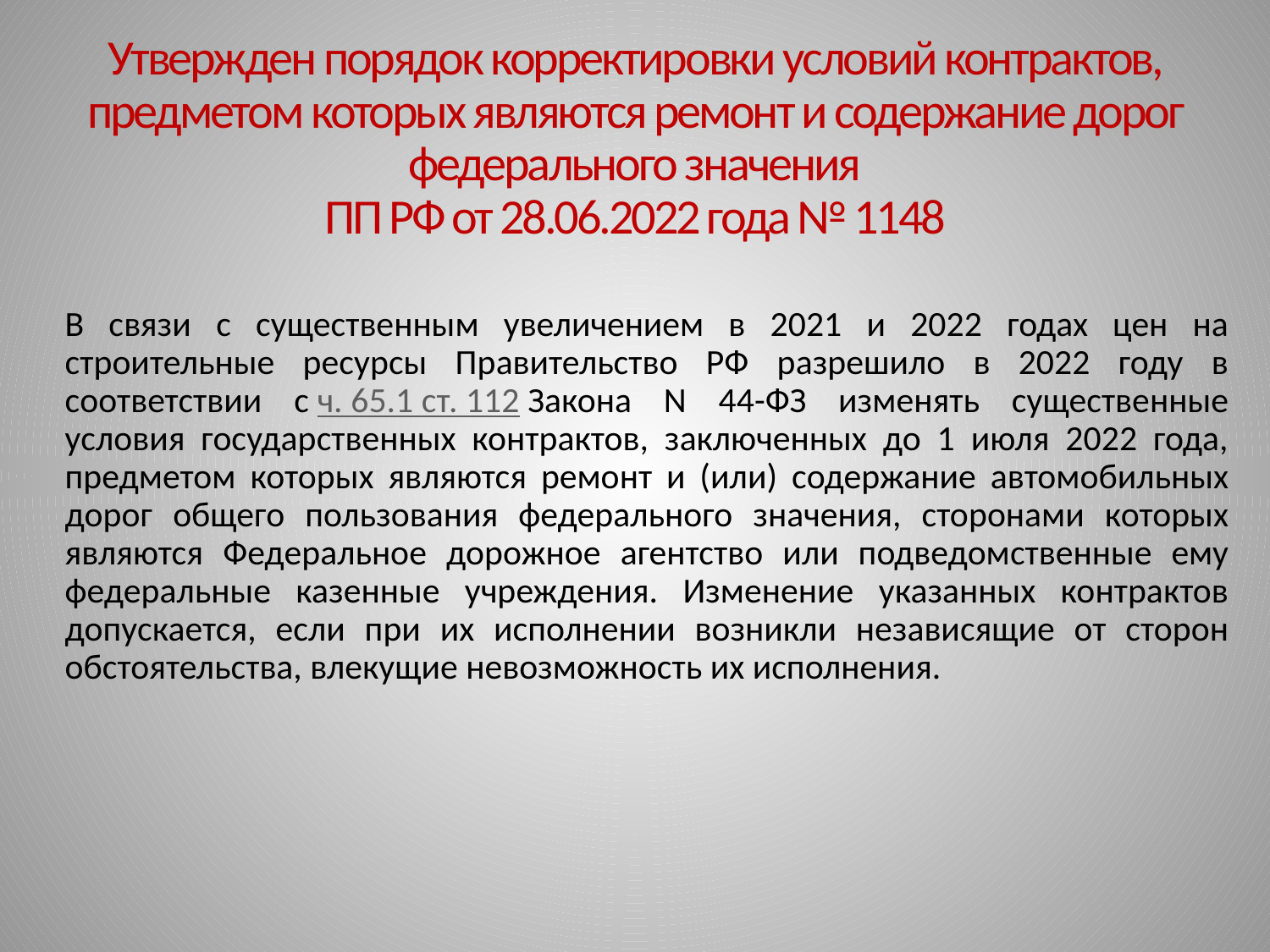

# Утвержден порядок корректировки условий контрактов, предметом которых являются ремонт и содержание дорог федерального значения ПП РФ от 28.06.2022 года № 1148
В связи с существенным увеличением в 2021 и 2022 годах цен на строительные ресурсы Правительство РФ разрешило в 2022 году в соответствии с ч. 65.1 ст. 112 Закона N 44-ФЗ изменять существенные условия государственных контрактов, заключенных до 1 июля 2022 года, предметом которых являются ремонт и (или) содержание автомобильных дорог общего пользования федерального значения, сторонами которых являются Федеральное дорожное агентство или подведомственные ему федеральные казенные учреждения. Изменение указанных контрактов допускается, если при их исполнении возникли независящие от сторон обстоятельства, влекущие невозможность их исполнения.